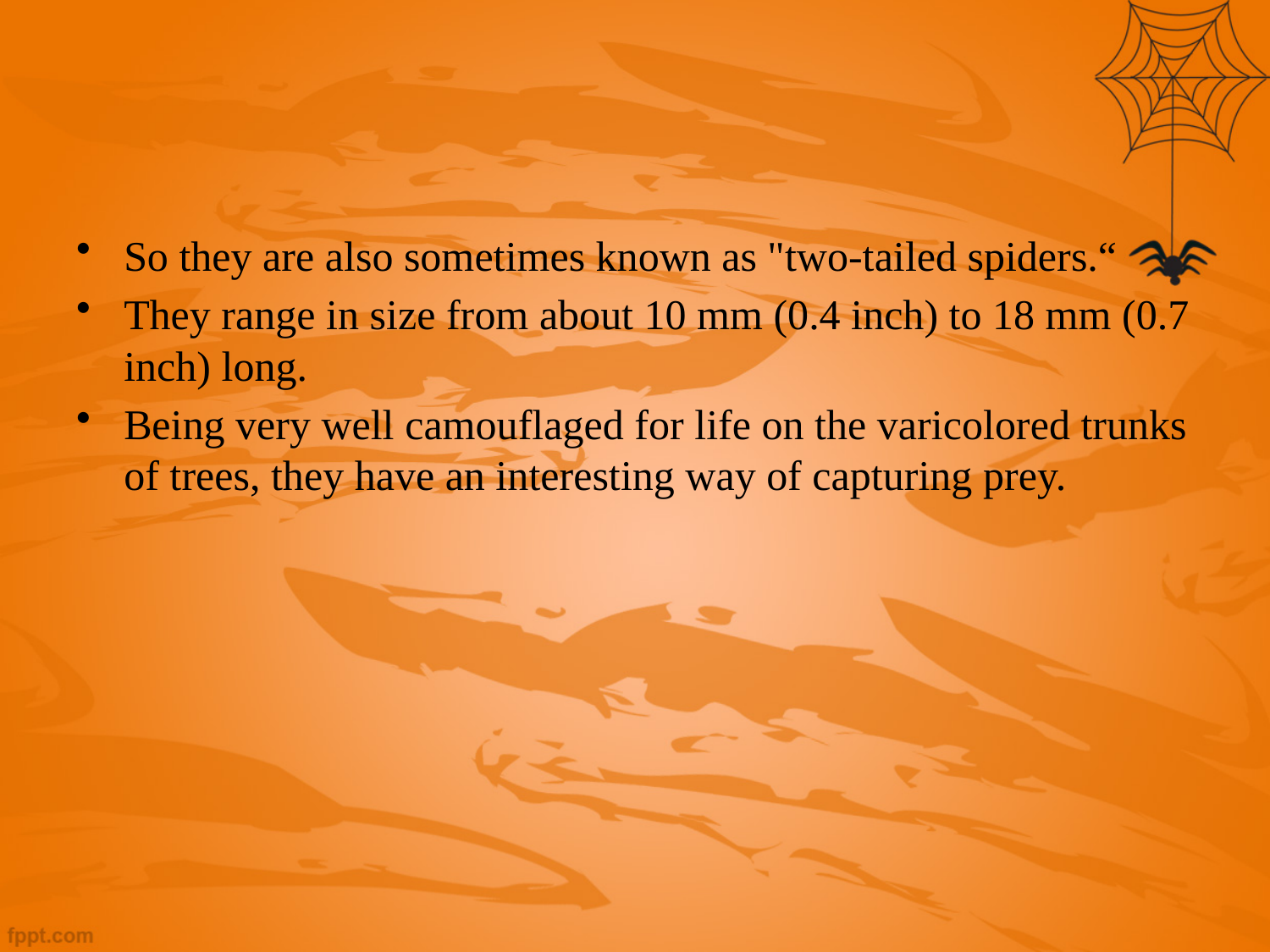

#
So they are also sometimes known as "two-tailed spiders.“
They range in size from about 10 mm (0.4 inch) to 18 mm (0.7 inch) long.
Being very well camouflaged for life on the varicolored trunks of trees, they have an interesting way of capturing prey.